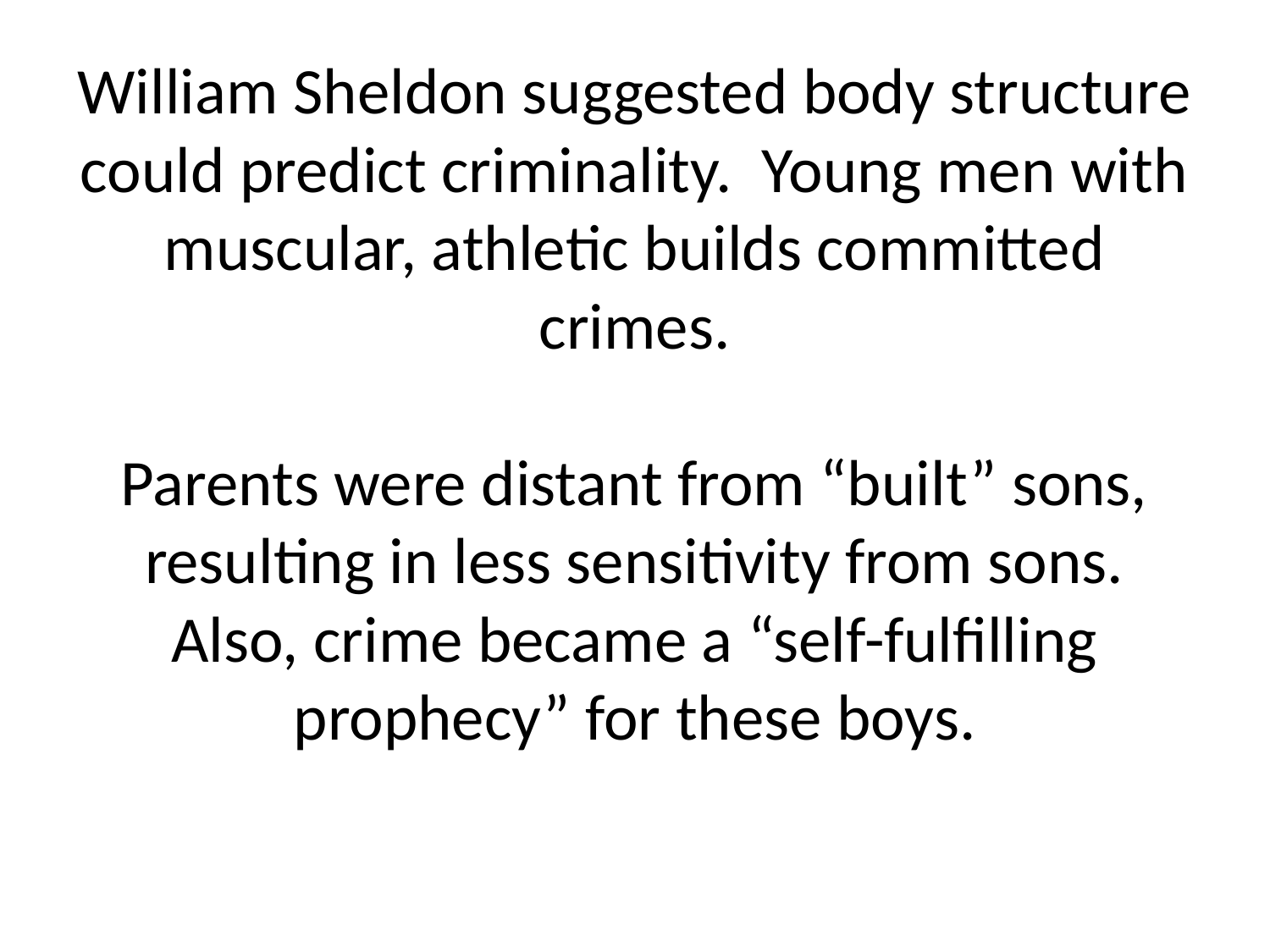

# William Sheldon suggested body structure could predict criminality.  Young men with muscular, athletic builds committed crimes. Parents were distant from “built” sons, resulting in less sensitivity from sons. Also, crime became a “self-fulfilling prophecy” for these boys.